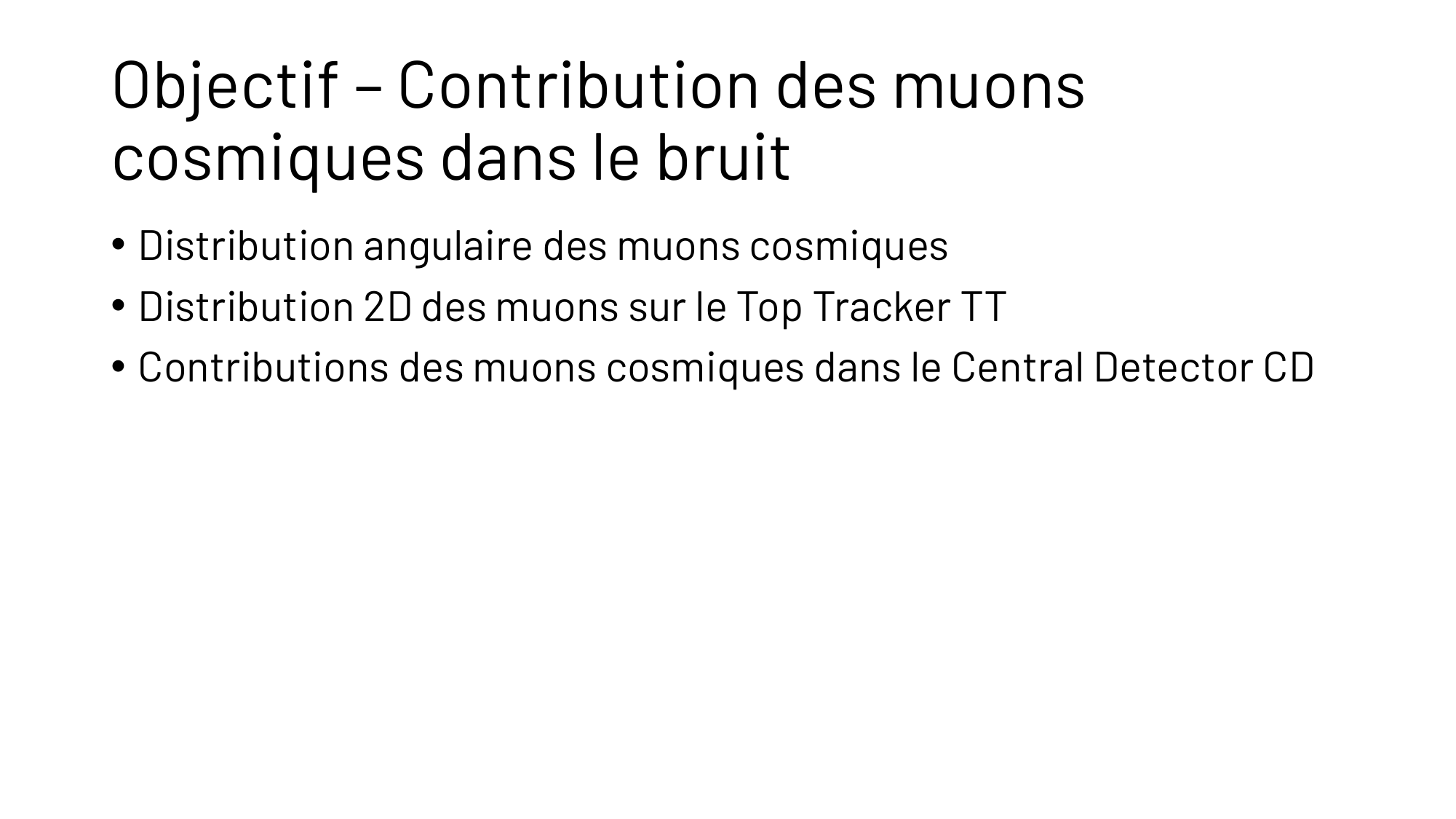

# Objectif – Contribution des muons cosmiques dans le bruit
Distribution angulaire des muons cosmiques
Distribution 2D des muons sur le Top Tracker TT
Contributions des muons cosmiques dans le Central Detector CD